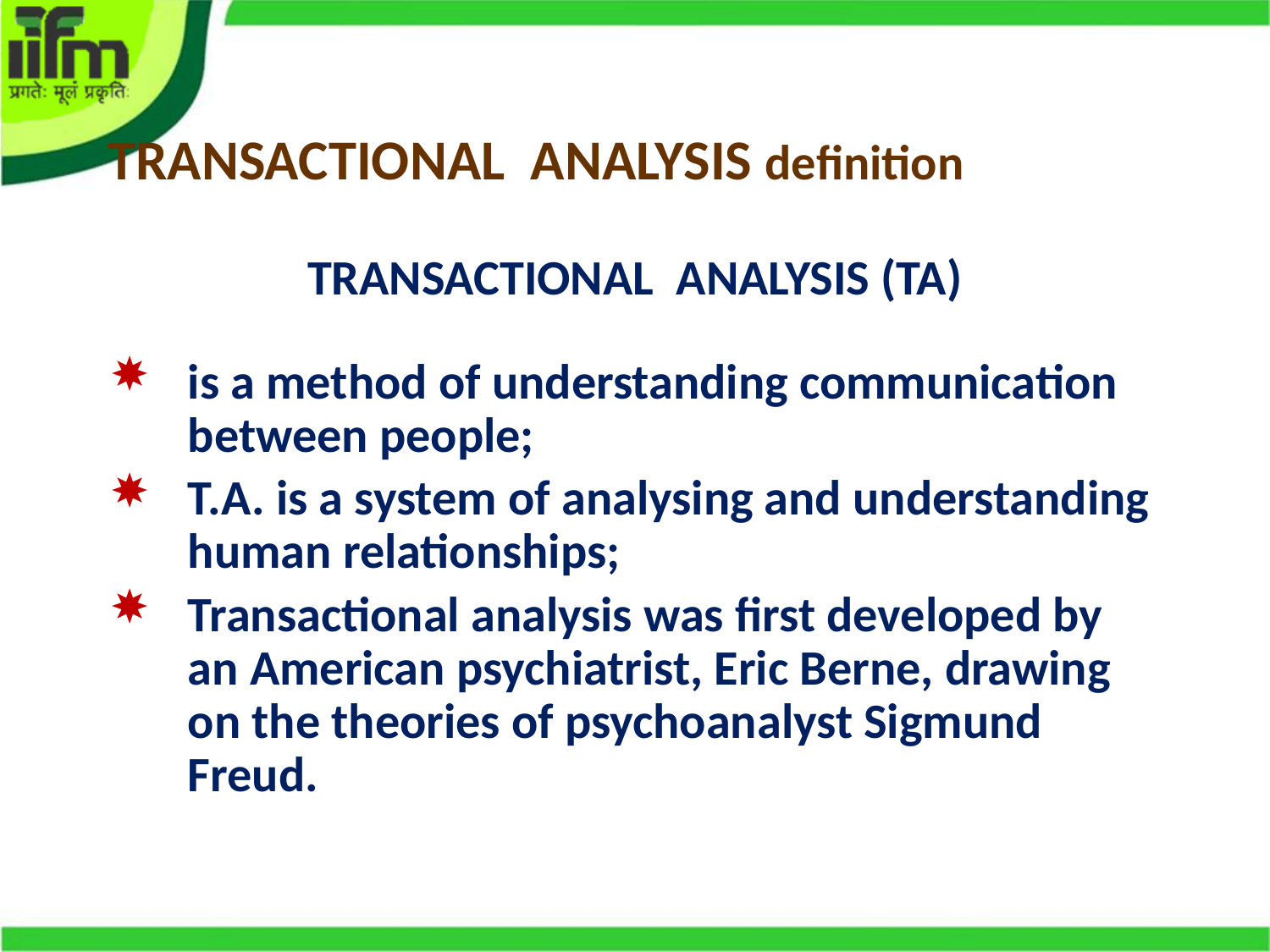

# TRANSACTIONAL  ANALYSIS definition
TRANSACTIONAL  ANALYSIS (TA)

is a method of understanding communication between people;
T.A. is a system of analysing and understanding human relationships;
Transactional analysis was first developed by an American psychiatrist, Eric Berne, drawing on the theories of psychoanalyst Sigmund Freud.